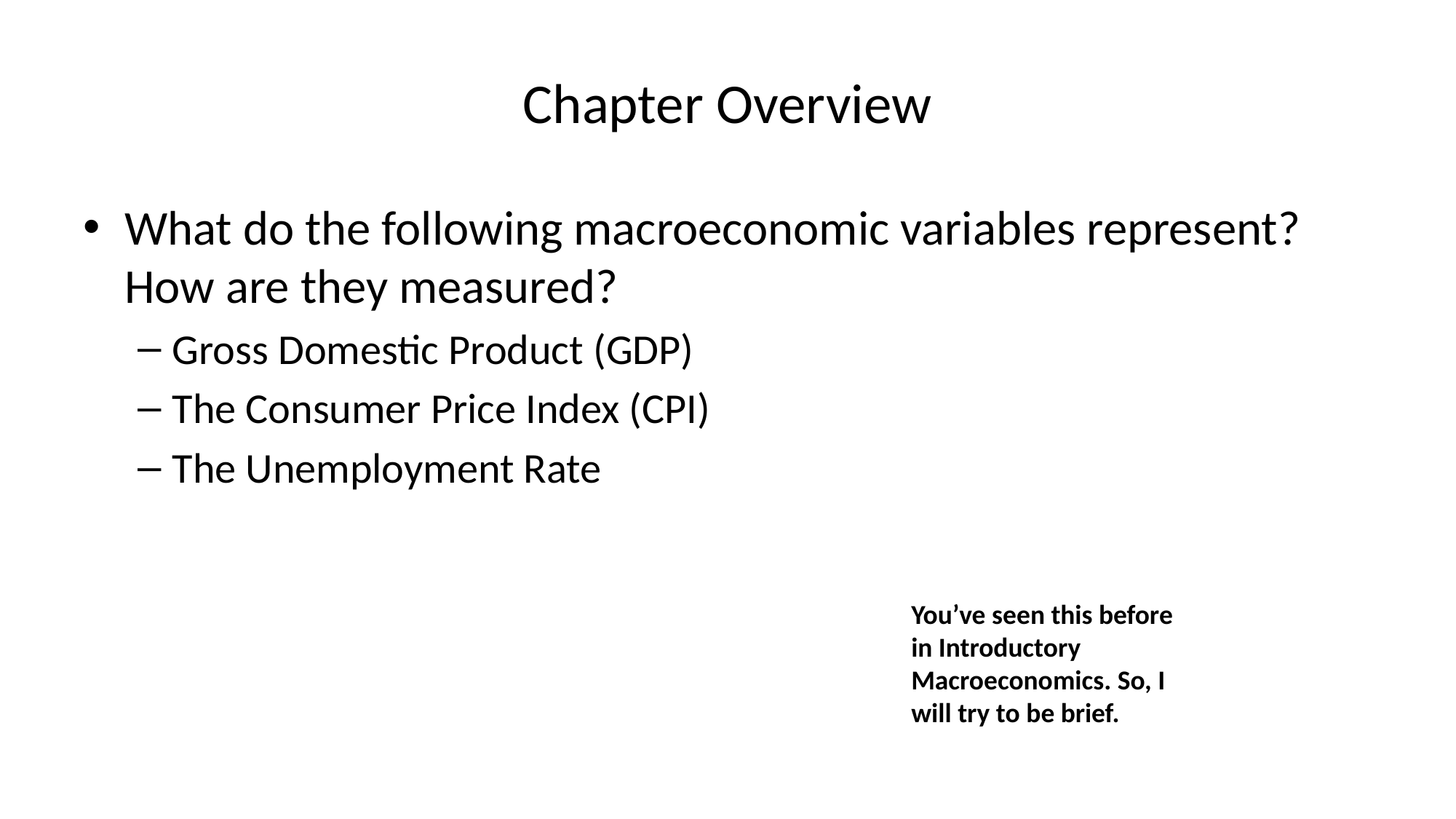

# Chapter Overview
What do the following macroeconomic variables represent? How are they measured?
Gross Domestic Product (GDP)
The Consumer Price Index (CPI)
The Unemployment Rate

You’ve seen this before in Introductory Macroeconomics. So, I will try to be brief.